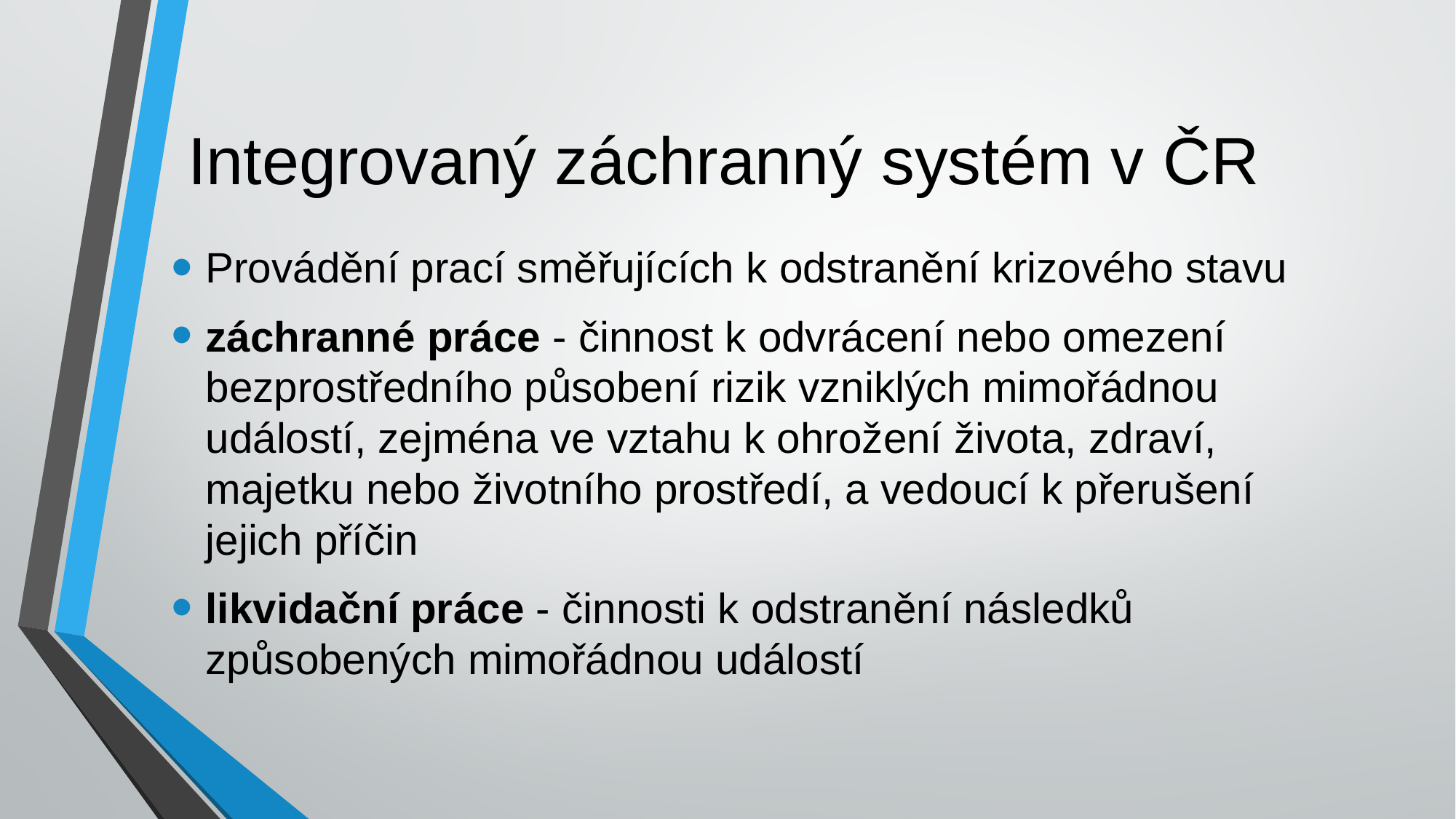

# Integrovaný záchranný systém v ČR
Provádění prací směřujících k odstranění krizového stavu
záchranné práce - činnost k odvrácení nebo omezení bezprostředního působení rizik vzniklých mimořádnou událostí, zejména ve vztahu k ohrožení života, zdraví, majetku nebo životního prostředí, a vedoucí k přerušení jejich příčin
likvidační práce - činnosti k odstranění následků způsobených mimořádnou událostí